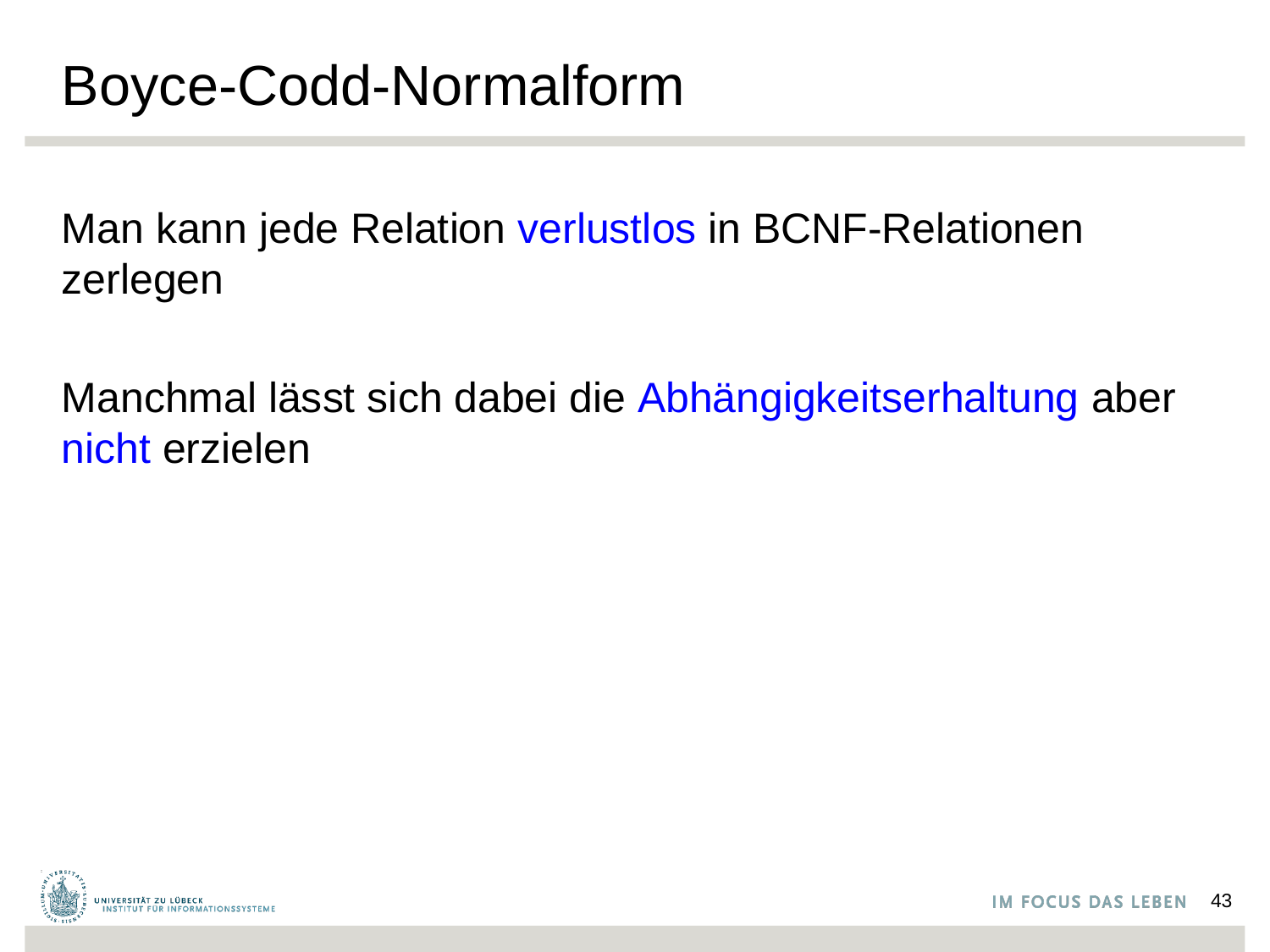

# Boyce-Codd-Normalform

Man kann jede Relation verlustlos in BCNF-Relationen zerlegen

Manchmal lässt sich dabei die Abhängigkeitserhaltung aber nicht erzielen

43